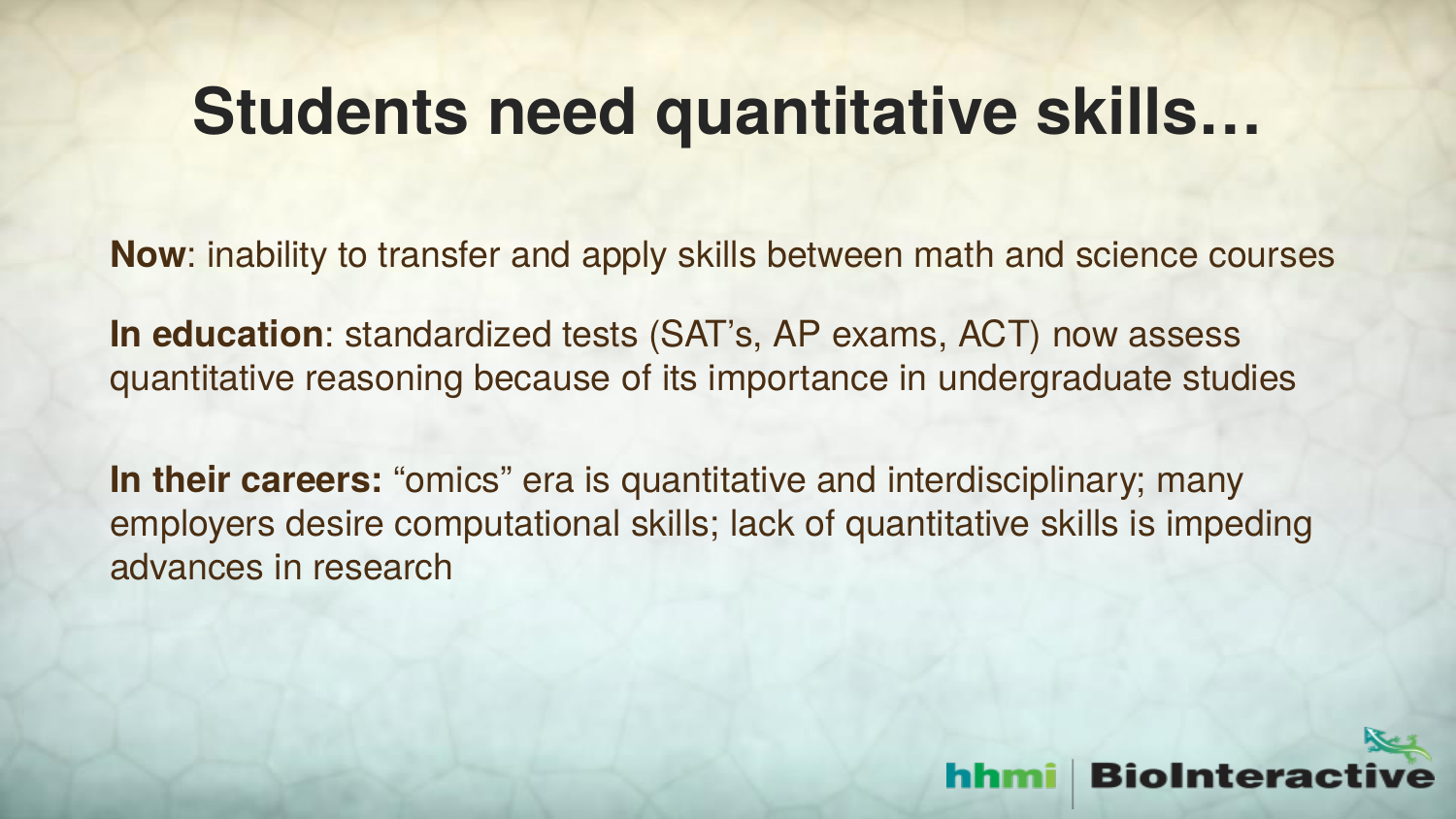

# Students need quantitative skills…
Now: inability to transfer and apply skills between math and science courses

In education: standardized tests (SAT’s, AP exams, ACT) now assess quantitative reasoning because of its importance in undergraduate studies

In their careers: “omics” era is quantitative and interdisciplinary; many employers desire computational skills; lack of quantitative skills is impeding advances in research